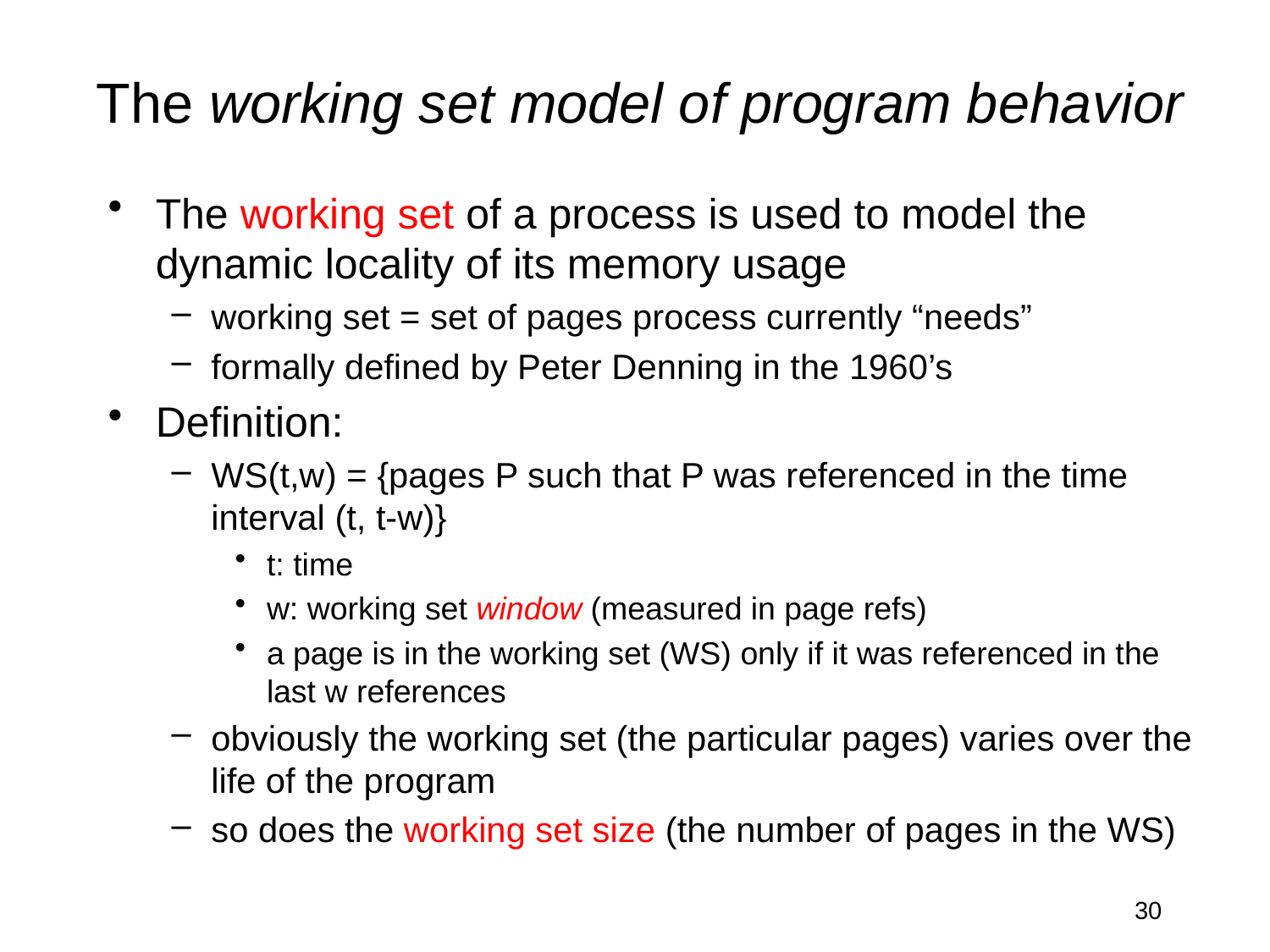

# The working set model of program behavior
The working set of a process is used to model the dynamic locality of its memory usage
working set = set of pages process currently “needs”
formally defined by Peter Denning in the 1960’s
Definition:
WS(t,w) = {pages P such that P was referenced in the time interval (t, t-w)}
t: time
w: working set window (measured in page refs)
a page is in the working set (WS) only if it was referenced in the last w references
obviously the working set (the particular pages) varies over the life of the program
so does the working set size (the number of pages in the WS)
30